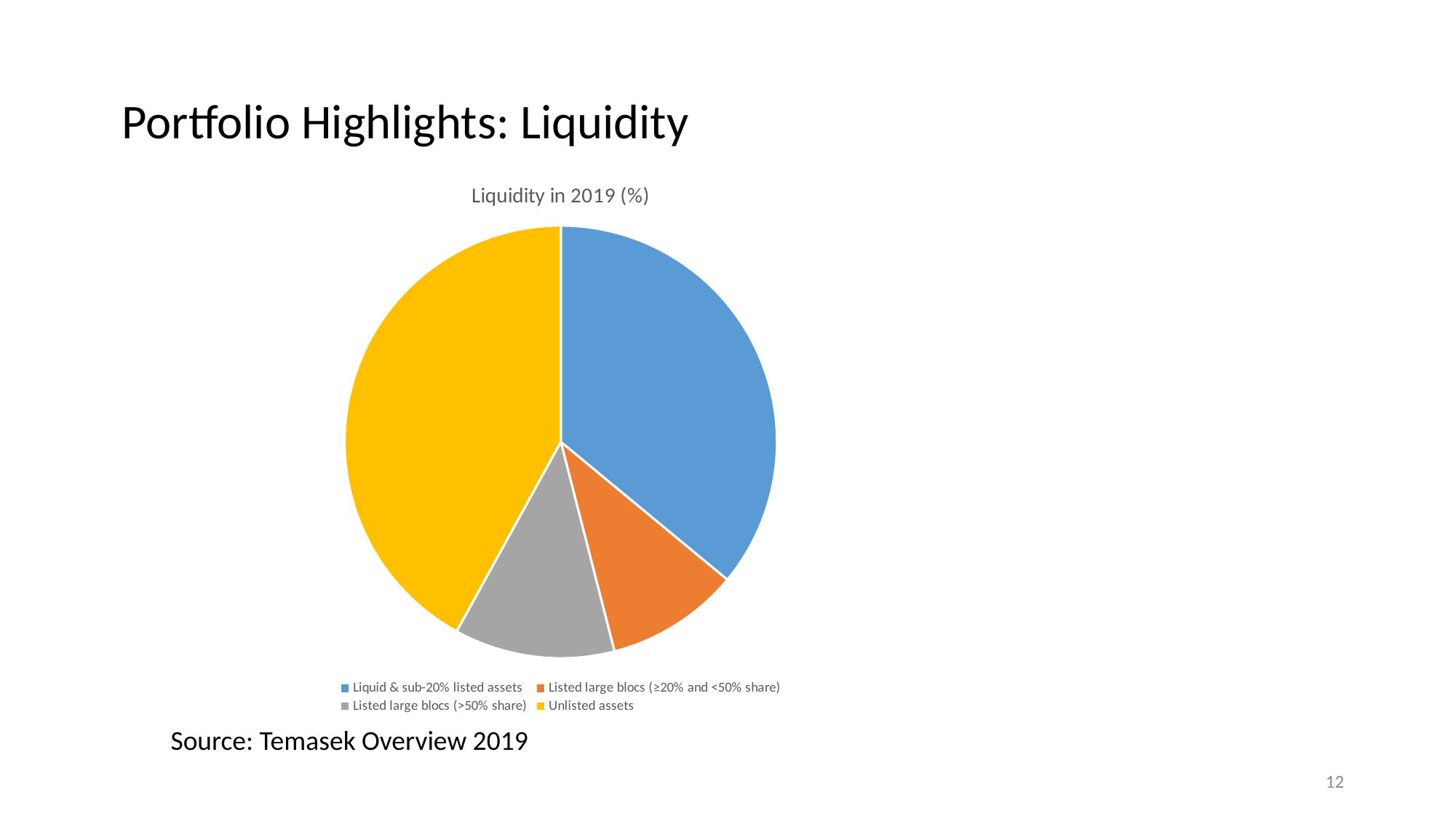

# Portfolio Highlights: Liquidity

### Chart: Liquidity in 2019 (%)

| Category |  |
|---|---|
| Liquid & sub-20% listed assets | 36.0 |
| Listed large blocs (≥20% and <50% share) | 10.0 |
| Listed large blocs (>50% share) | 12.0 |
| Unlisted assets | 42.0 |

Source: Temasek Overview 2019
12